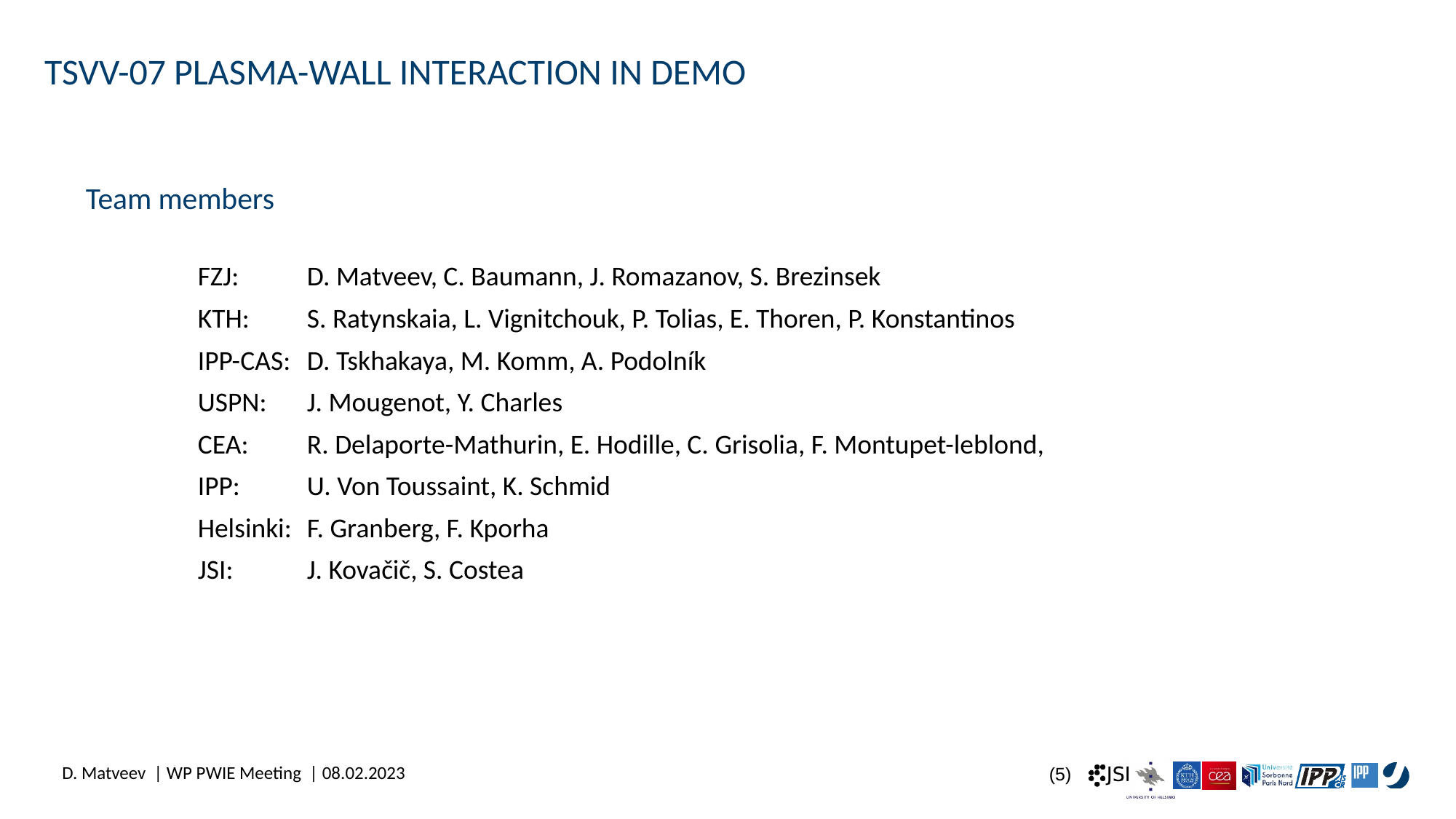

# TSVV-07 Plasma-Wall Interaction in DEMO
Team members
	FZJ: 	D. Matveev, C. Baumann, J. Romazanov, S. Brezinsek
	KTH: 	S. Ratynskaia, L. Vignitchouk, P. Tolias, E. Thoren, P. Konstantinos
	IPP-CAS: 	D. Tskhakaya, M. Komm, A. Podolník
	USPN: 	J. Mougenot, Y. Charles
	CEA:	R. Delaporte-Mathurin, E. Hodille, C. Grisolia, F. Montupet-leblond,
	IPP:	U. Von Toussaint, K. Schmid
	Helsinki:	F. Granberg, F. Kporha
	JSI:	J. Kovačič, S. Costea

(5)